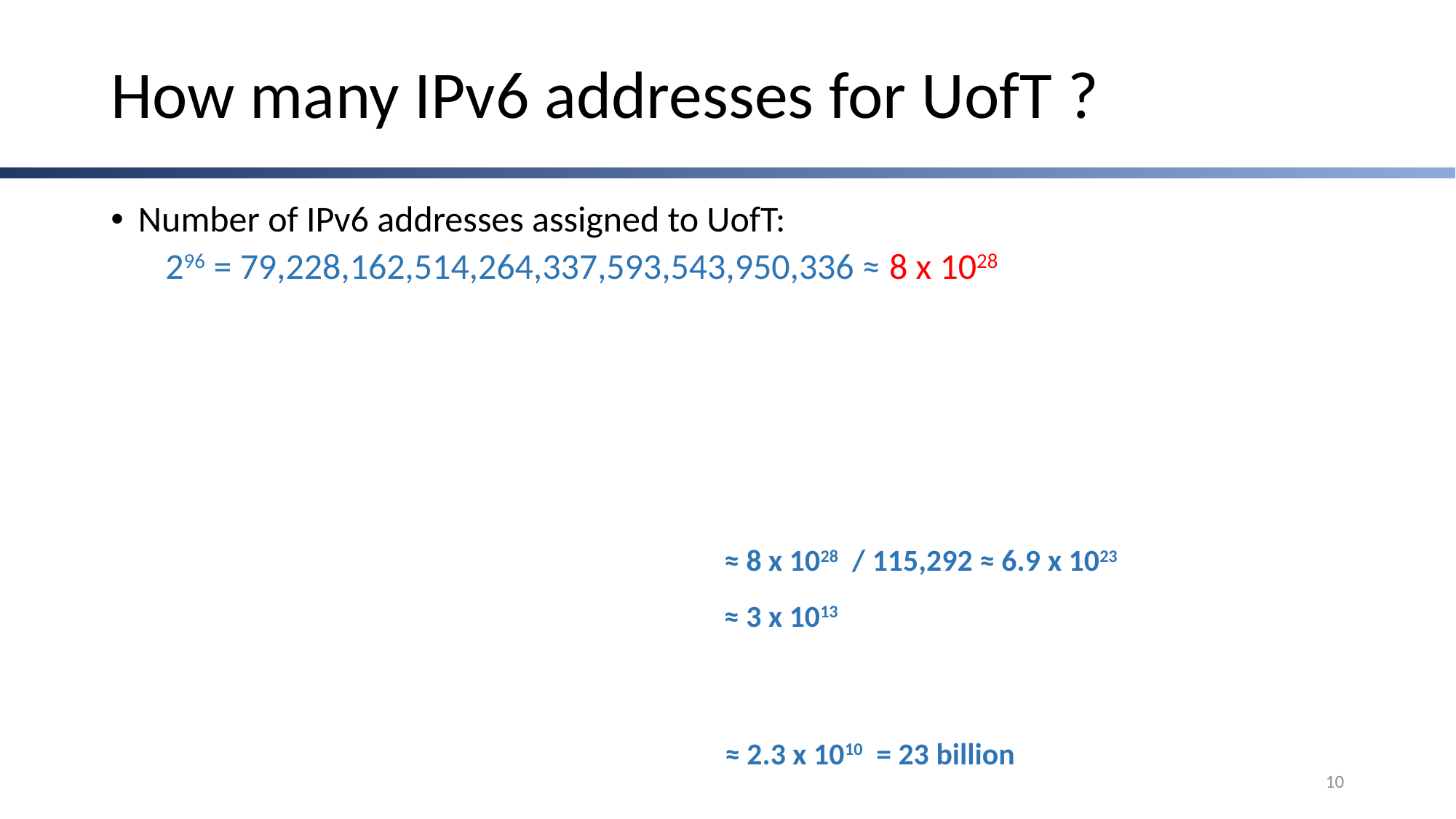

# How many IPv6 addresses for UofT ?
Number of IPv6 addresses assigned to UofT:
296 = 79,228,162,514,264,337,593,543,950,336 ≈ 8 x 1028

UofT Community (2020):

Addresses available to each person:
Cells in the human body:

Available addresses for each
cell of the UofT community:

| Academic staff | 14,648 |
| --- | --- |
| Staff & librarians | 7,563 |
| Students | 93,081 |
| Total | 115,292 |

≈ 8 x 1028  / 115,292 ≈ 6.9 x 1023
≈ 3 x 1013

≈ 2.3 x 1010  = 23 billion
10